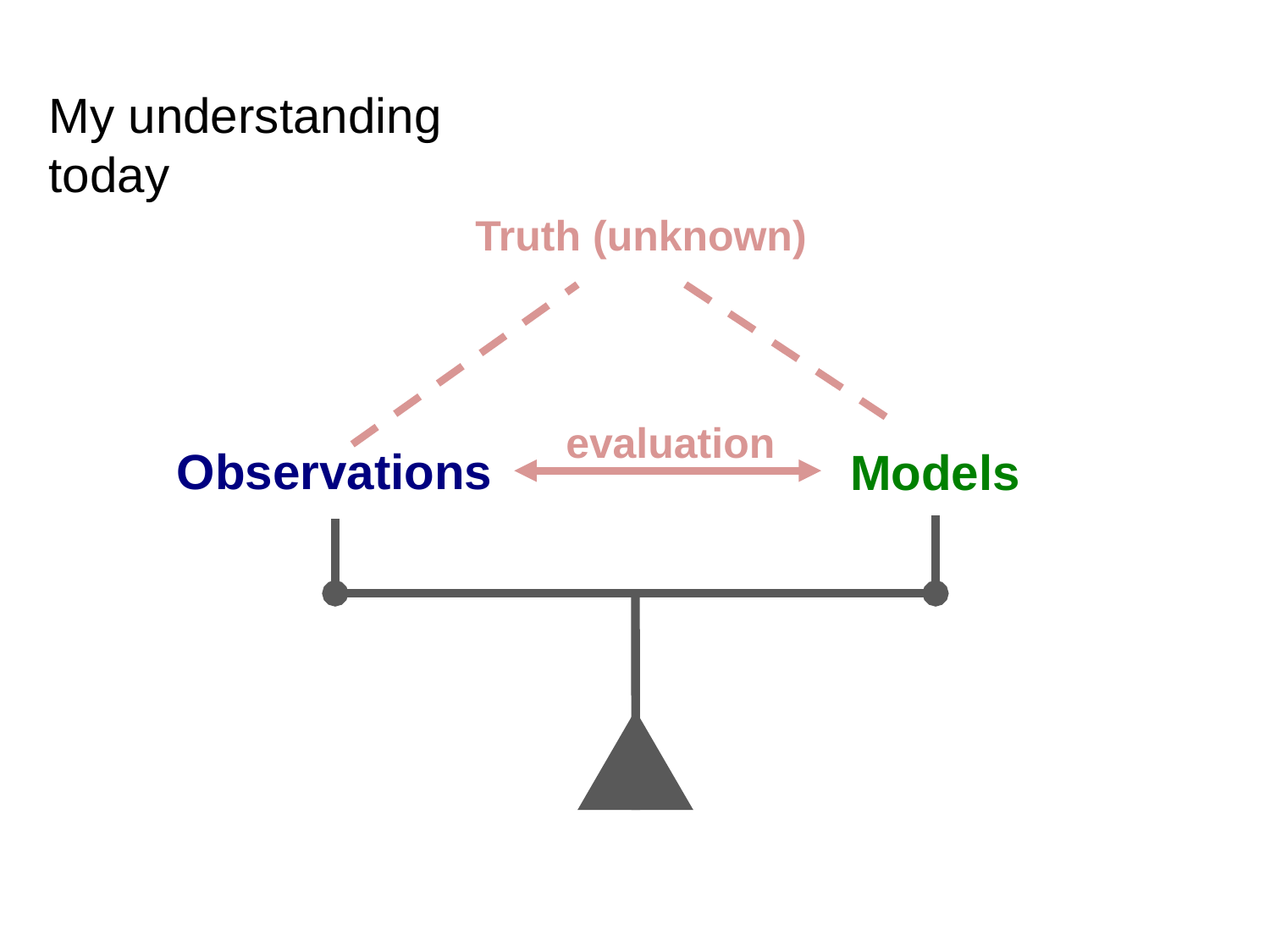

My understanding today
Truth (unknown)
evaluation
Observations
Models